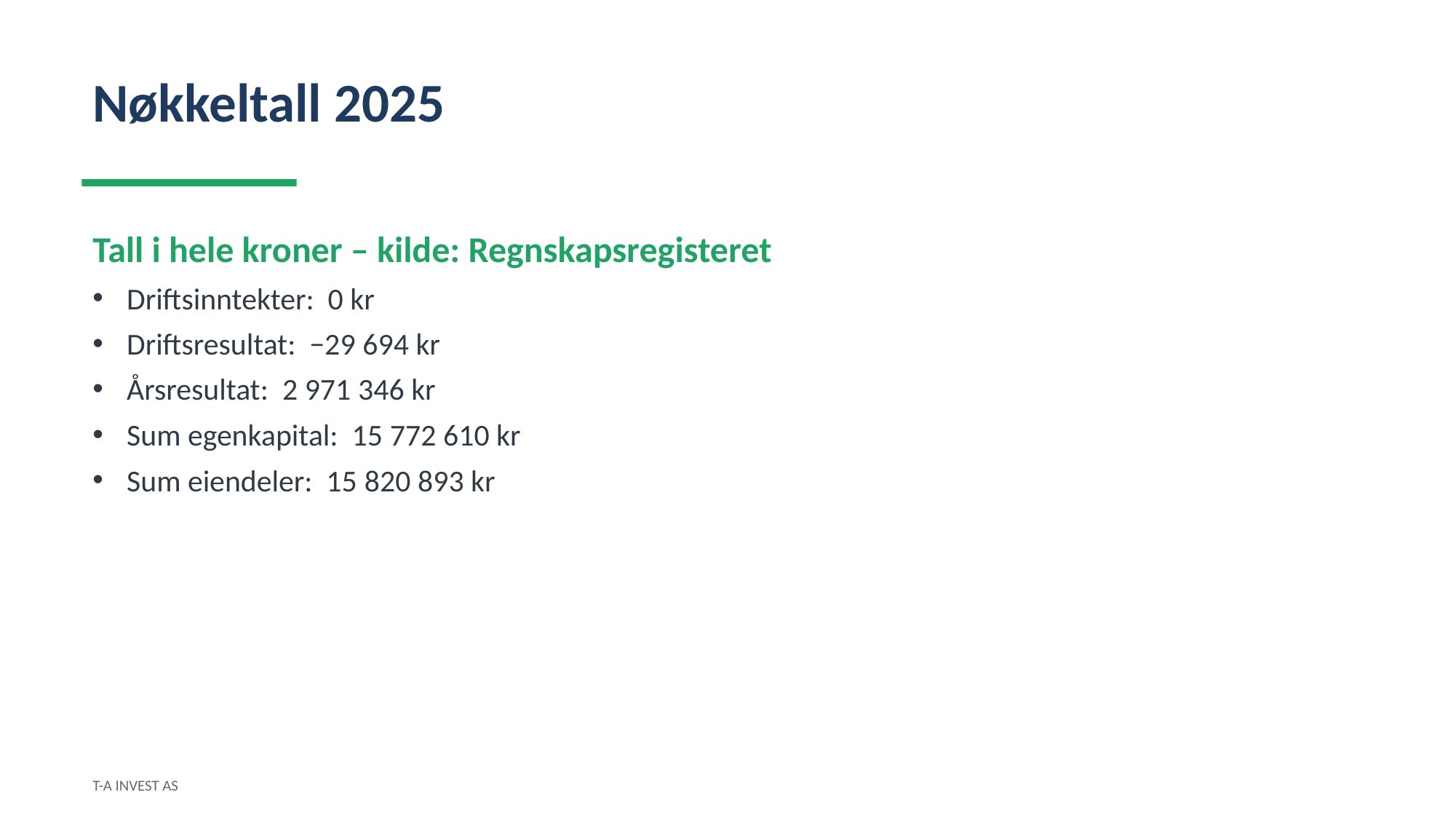

Nøkkeltall 2025

Tall i hele kroner – kilde: Regnskapsregisteret
Driftsinntekter:  0 kr
Driftsresultat:  −29 694 kr
Årsresultat:  2 971 346 kr
Sum egenkapital:  15 772 610 kr
Sum eiendeler:  15 820 893 kr
T-A INVEST AS